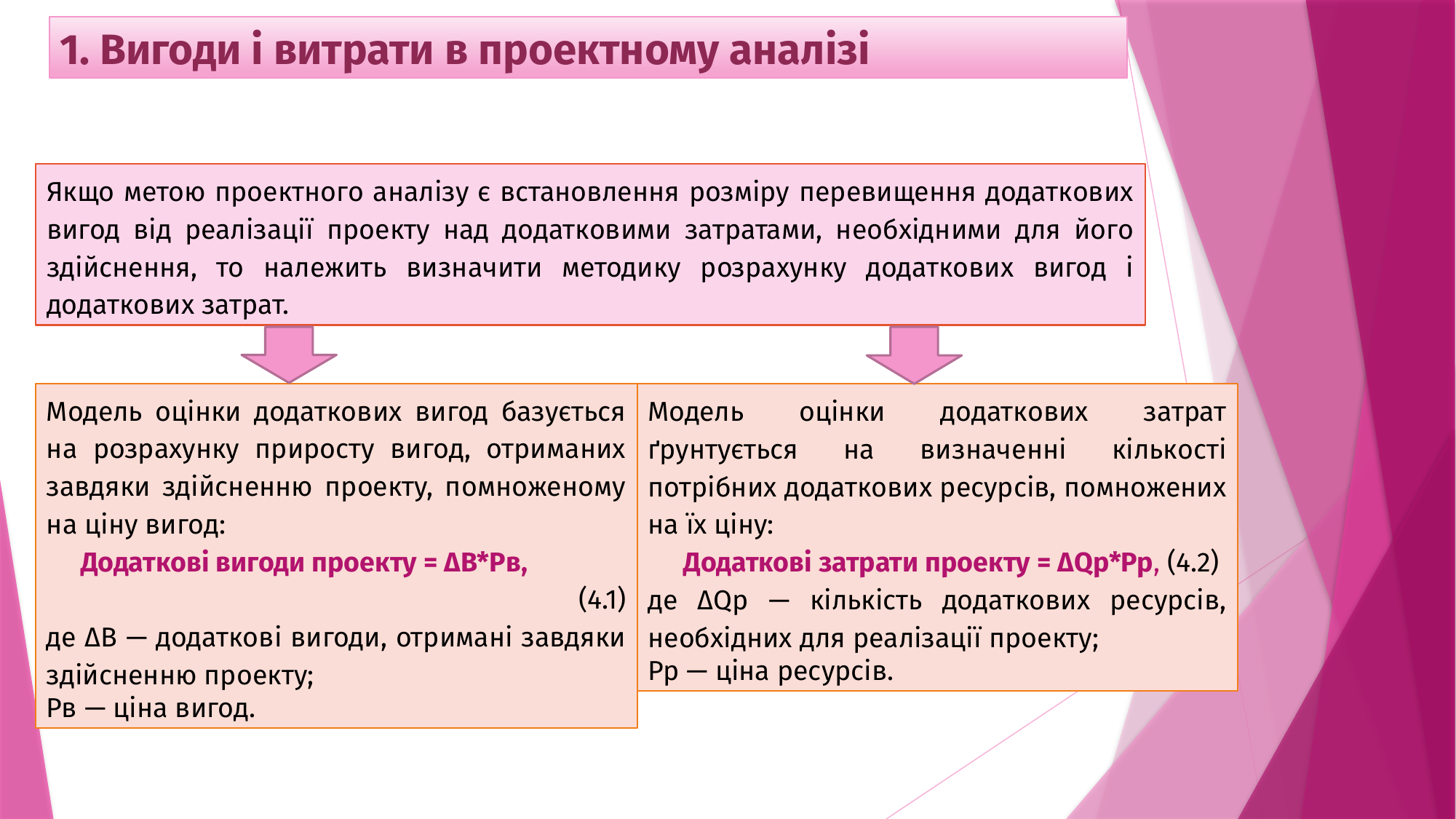

1. Вигоди і витрати в проектному аналізі
Якщо метою проектного аналізу є встановлення розміру перевищення додаткових вигод від реалізації проекту над додатковими затратами, необхідними для його здійснення, то належить визначити методику розрахунку додаткових вигод і додаткових затрат.

Модель оцінки додаткових вигод базується на розрахунку приросту вигод, отриманих завдяки здійсненню проекту, помноженому на ціну вигод:
Додаткові вигоди проекту = ΔB*Pв,	(4.1)
де ΔВ — додаткові вигоди, отримані завдяки здійсненню проекту;
Рв — ціна вигод.
Модель оцінки додаткових затрат ґрунтується на визначенні кількості потрібних додаткових ресурсів, помножених на їх ціну:
Додаткові затрати проекту = ΔQp*Pp, (4.2)
де ΔQp — кількість додаткових ресурсів, необхідних для реалізації проекту;
Pp — ціна ресурсів.